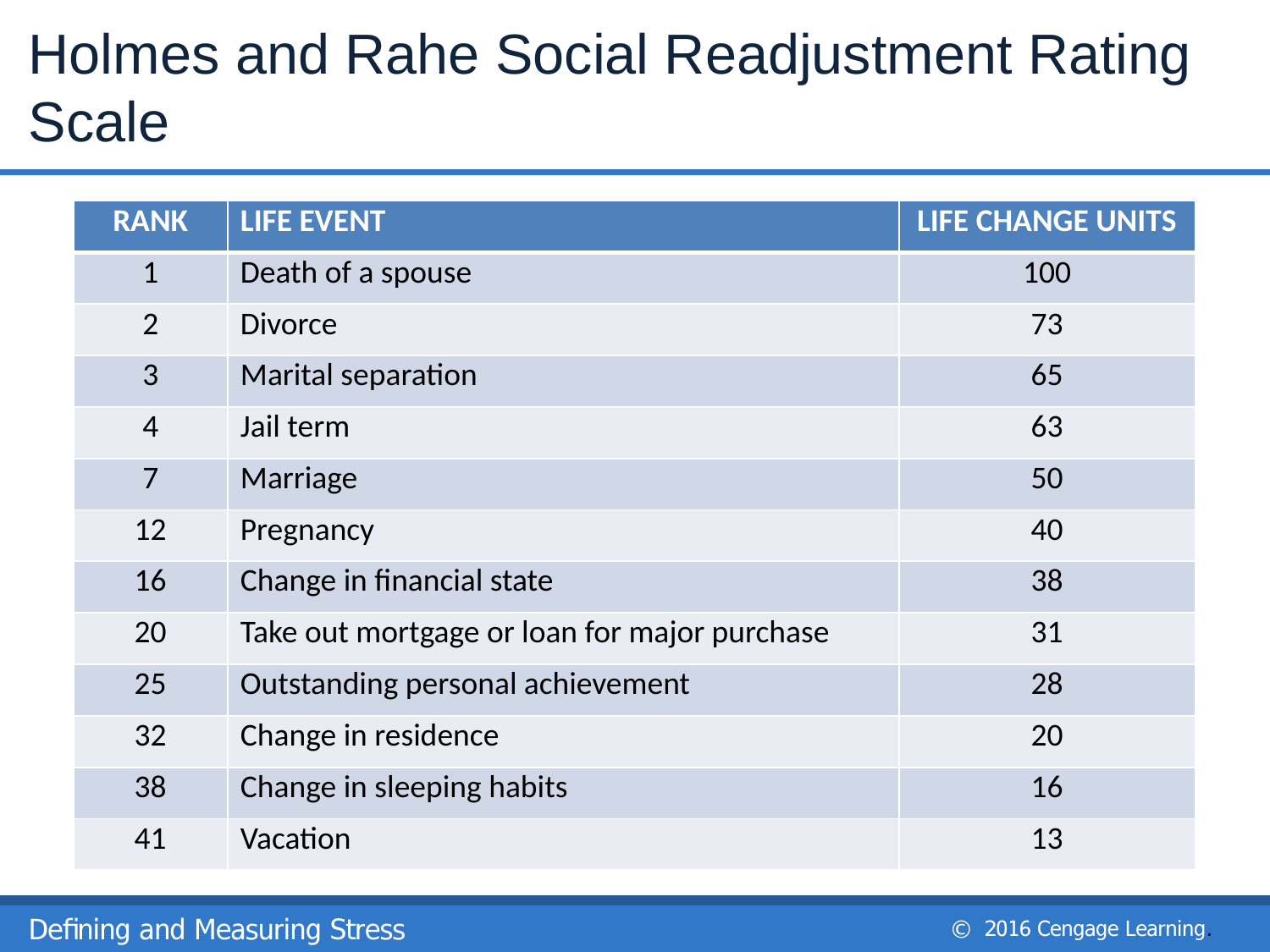

# Holmes and Rahe Social Readjustment Rating Scale
| RANK | LIFE EVENT | LIFE CHANGE UNITS |
| --- | --- | --- |
| 1 | Death of a spouse | 100 |
| 2 | Divorce | 73 |
| 3 | Marital separation | 65 |
| 4 | Jail term | 63 |
| 7 | Marriage | 50 |
| 12 | Pregnancy | 40 |
| 16 | Change in financial state | 38 |
| 20 | Take out mortgage or loan for major purchase | 31 |
| 25 | Outstanding personal achievement | 28 |
| 32 | Change in residence | 20 |
| 38 | Change in sleeping habits | 16 |
| 41 | Vacation | 13 |